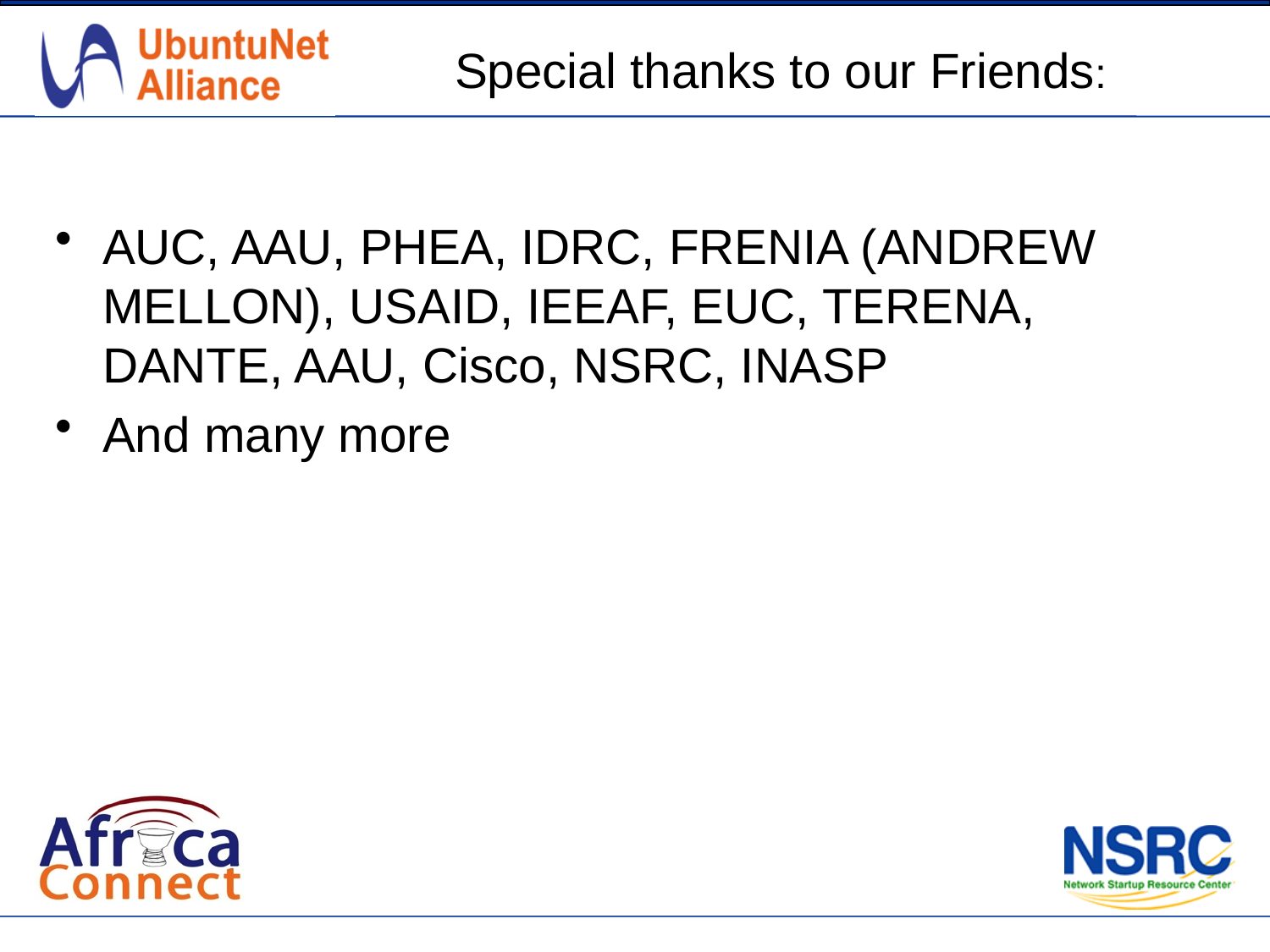

# Special thanks to our Friends:

AUC, AAU, PHEA, IDRC, FRENIA (ANDREW MELLON), USAID, IEEAF, EUC, TERENA, DANTE, AAU, Cisco, NSRC, INASP
And many more